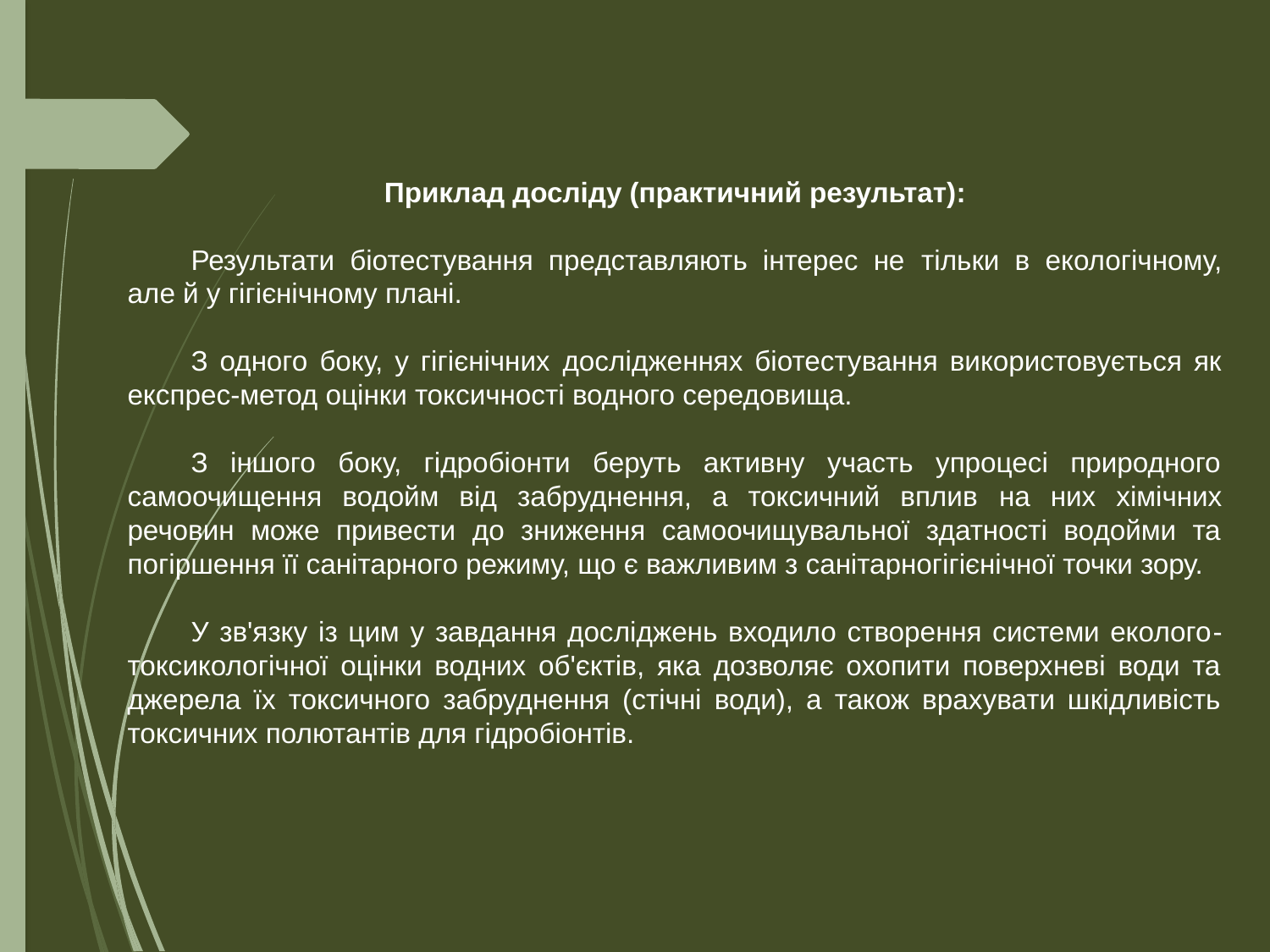

Приклад досліду (практичний результат):

Результати біотестування представляють інтерес не тільки в екологічному, але й у гігієнічному плані.

З одного боку, у гігієнічних дослідженнях біотестування використовується як експрес-метод оцінки токсичності водного середовища.

З іншого боку, гідробіонти беруть активну участь упроцесі природного самоочищення водойм від забруднення, а токсичний вплив на них хімічних речовин може привести до зниження самоочищувальної здатності водойми та погіршення її санітарного режиму, що є важливим з санітарногігієнічної точки зору.

У зв'язку із цим у завдання досліджень входило створення системи еколого-токсикологічної оцінки водних об'єктів, яка дозволяє охопити поверхневі води та джерела їх токсичного забруднення (стічні води), а також врахувати шкідливість токсичних полютантів для гідробіонтів.